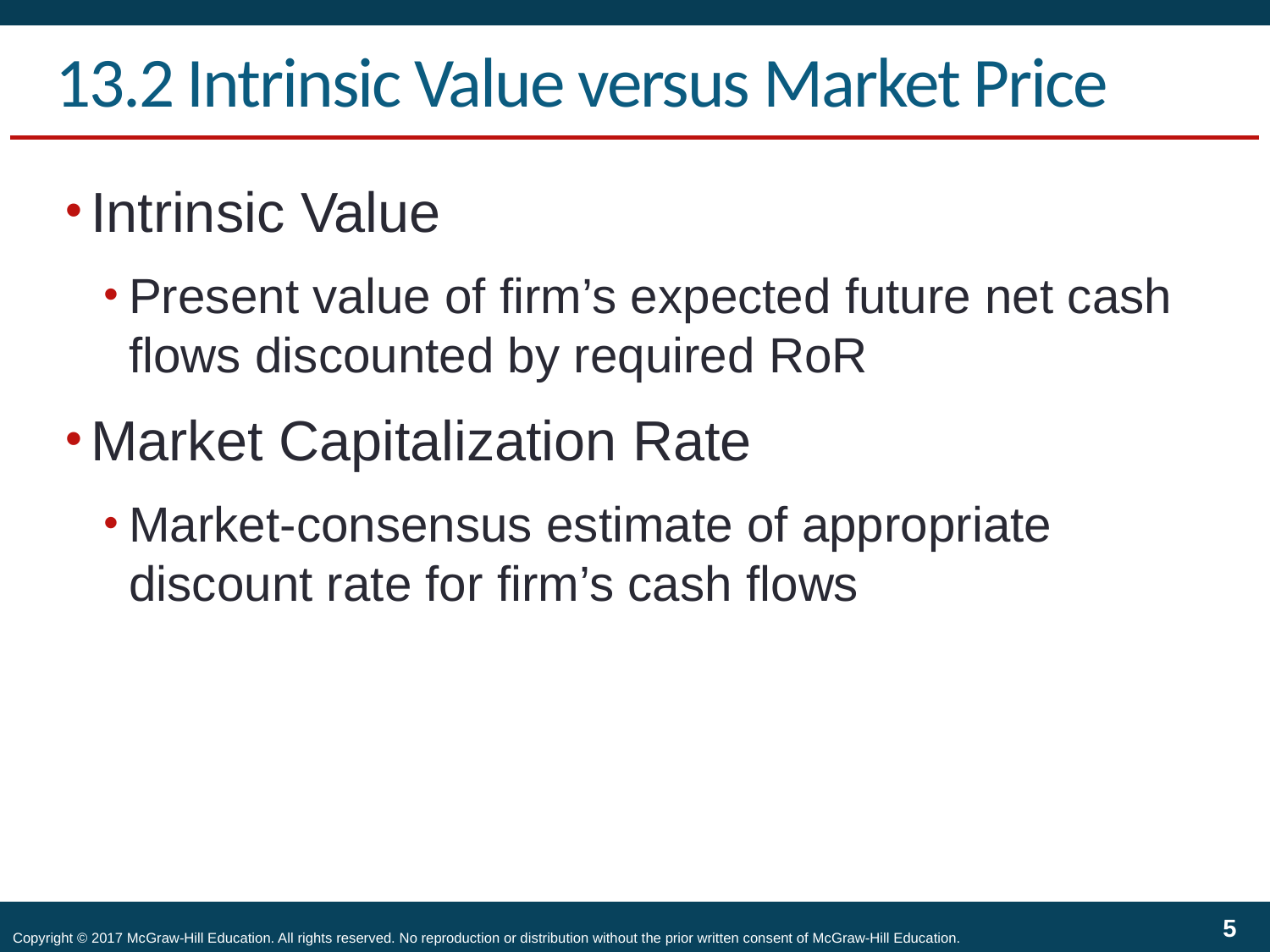

# 13.2 Intrinsic Value versus Market Price
Intrinsic Value
Present value of firm’s expected future net cash flows discounted by required RoR
Market Capitalization Rate
Market-consensus estimate of appropriate discount rate for firm’s cash flows